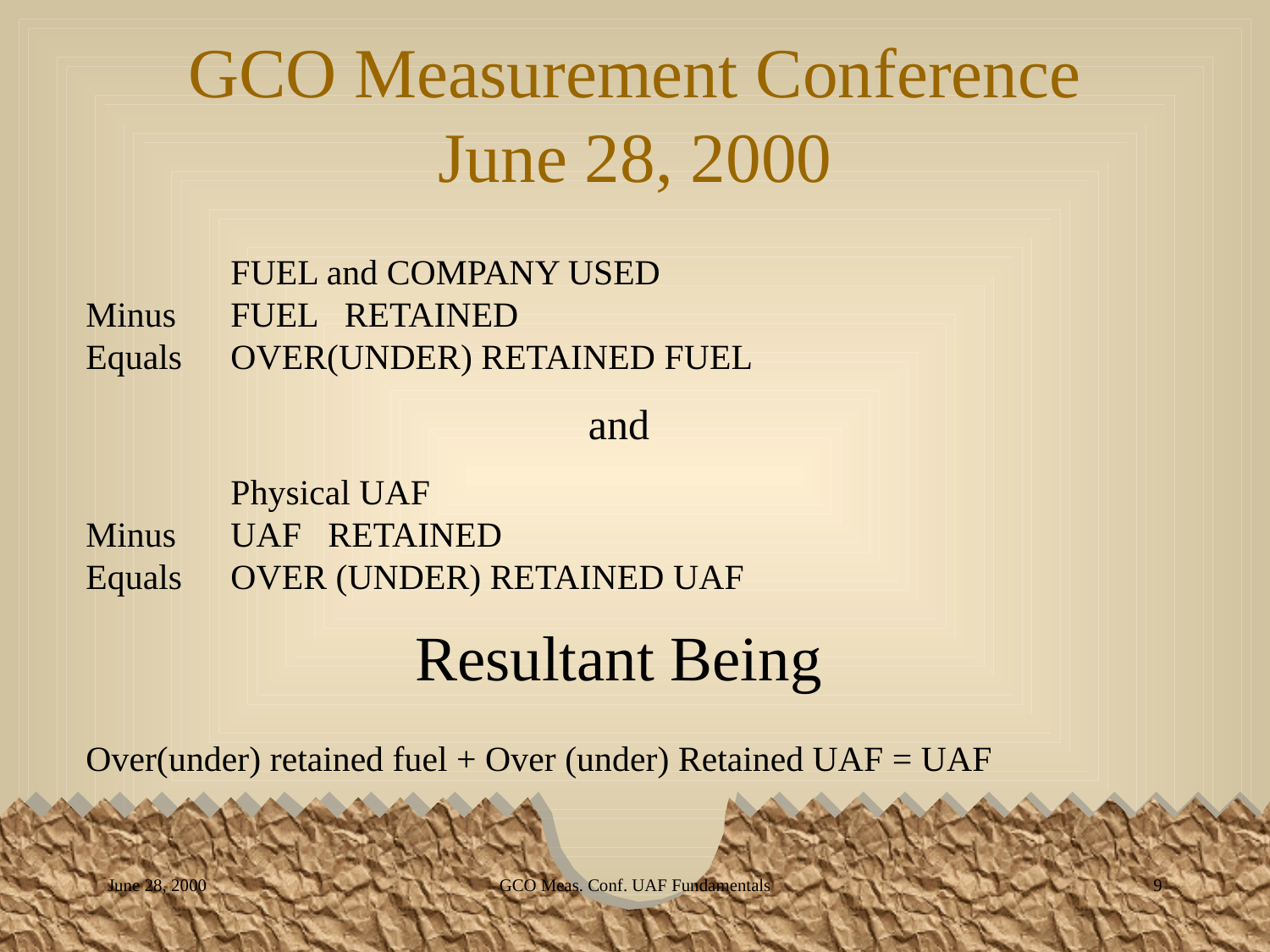

GCO Meas. Conf. UAF Fundamentals
9
June 28, 2000
GCO Measurement Conference
June 28, 2000
	  FUEL and COMPANY USED
Minus    	  FUEL   RETAINED
Equals	  OVER(UNDER) RETAINED FUEL

and

	  Physical UAF
Minus  	  UAF   RETAINED
Equals 	  OVER (UNDER) RETAINED UAF

Resultant Being

Over(under) retained fuel + Over (under) Retained UAF = UAF